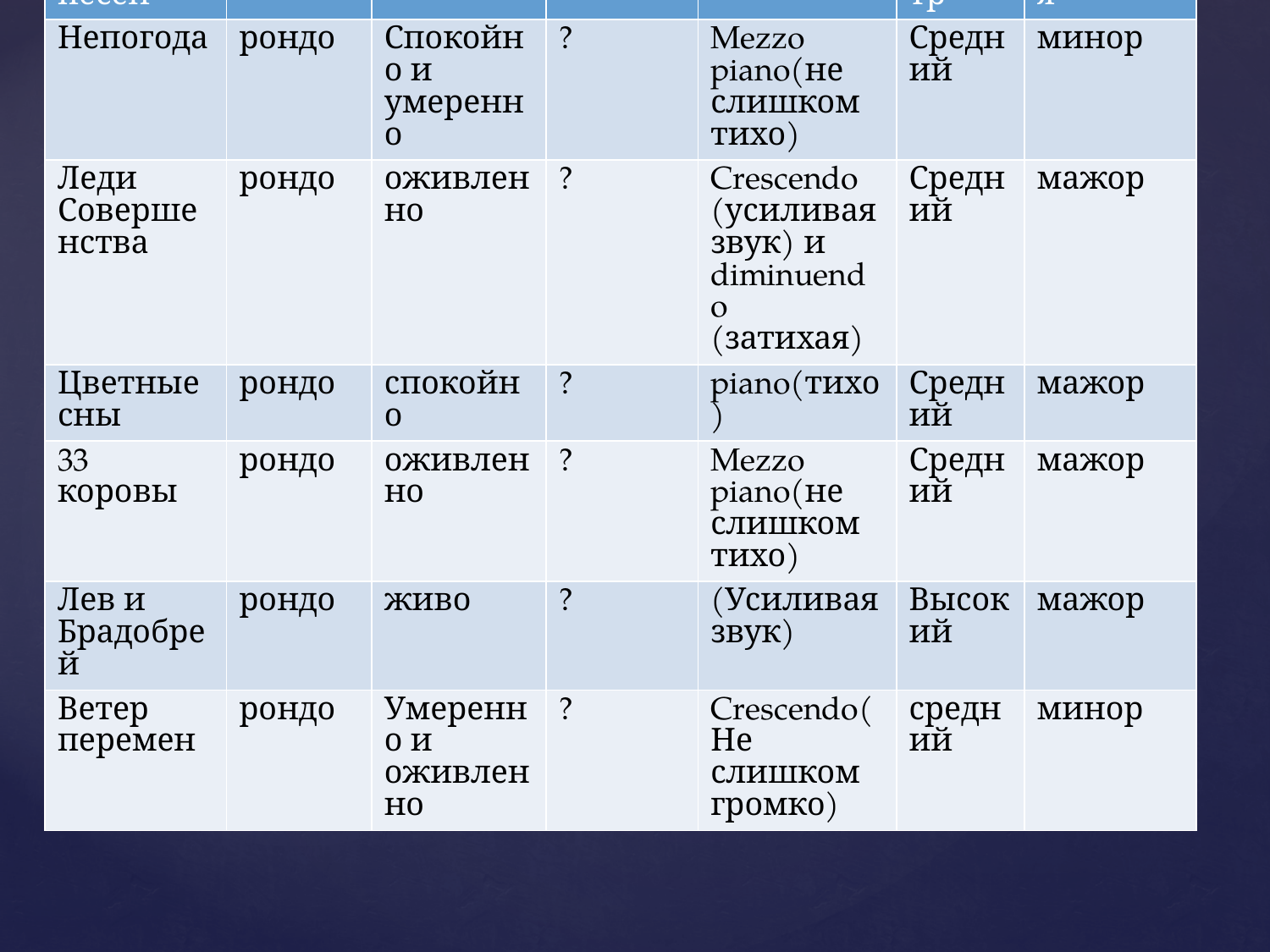

| Название песен | Форма | Темп | Ритм | Динамика | Регистр | Гармония |
| --- | --- | --- | --- | --- | --- | --- |
| Непогода | рондо | Спокойно и умеренно | ? | Mezzo piano(не слишком тихо) | Средний | минор |
| Леди Совершенства | рондо | оживленно | ? | Crescendo (усиливая звук) и diminuendo (затихая) | Средний | мажор |
| Цветные сны | рондо | спокойно | ? | piano(тихо) | Средний | мажор |
| 33 коровы | рондо | оживленно | ? | Mezzo piano(не слишком тихо) | Средний | мажор |
| Лев и Брадобрей | рондо | живо | ? | (Усиливая звук) | Высокий | мажор |
| Ветер перемен | рондо | Умеренно и оживленно | ? | Crescendo(Не слишком громко) | средний | минор |
#